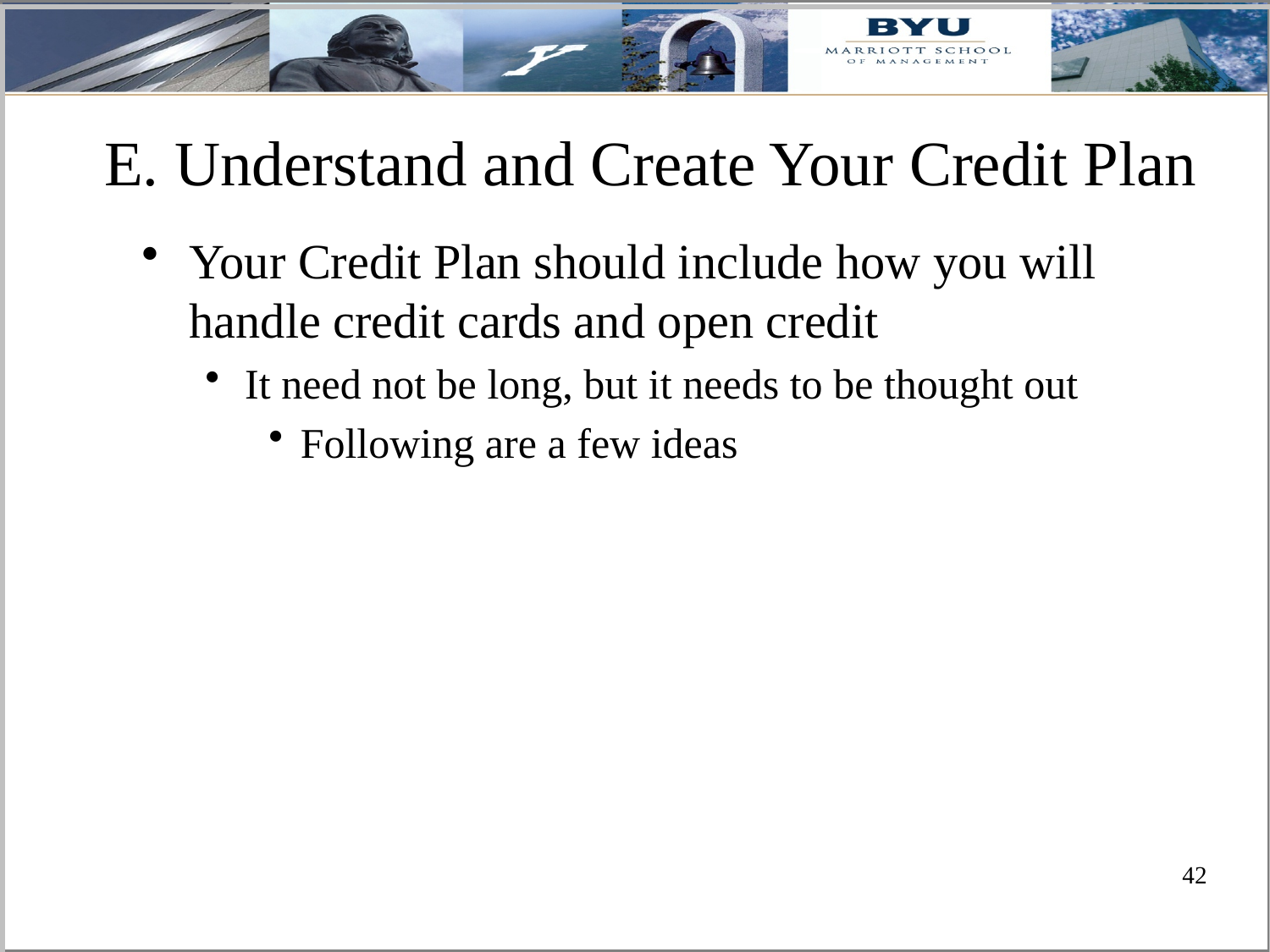

# E. Understand and Create Your Credit Plan
Your Credit Plan should include how you will handle credit cards and open credit
It need not be long, but it needs to be thought out
Following are a few ideas